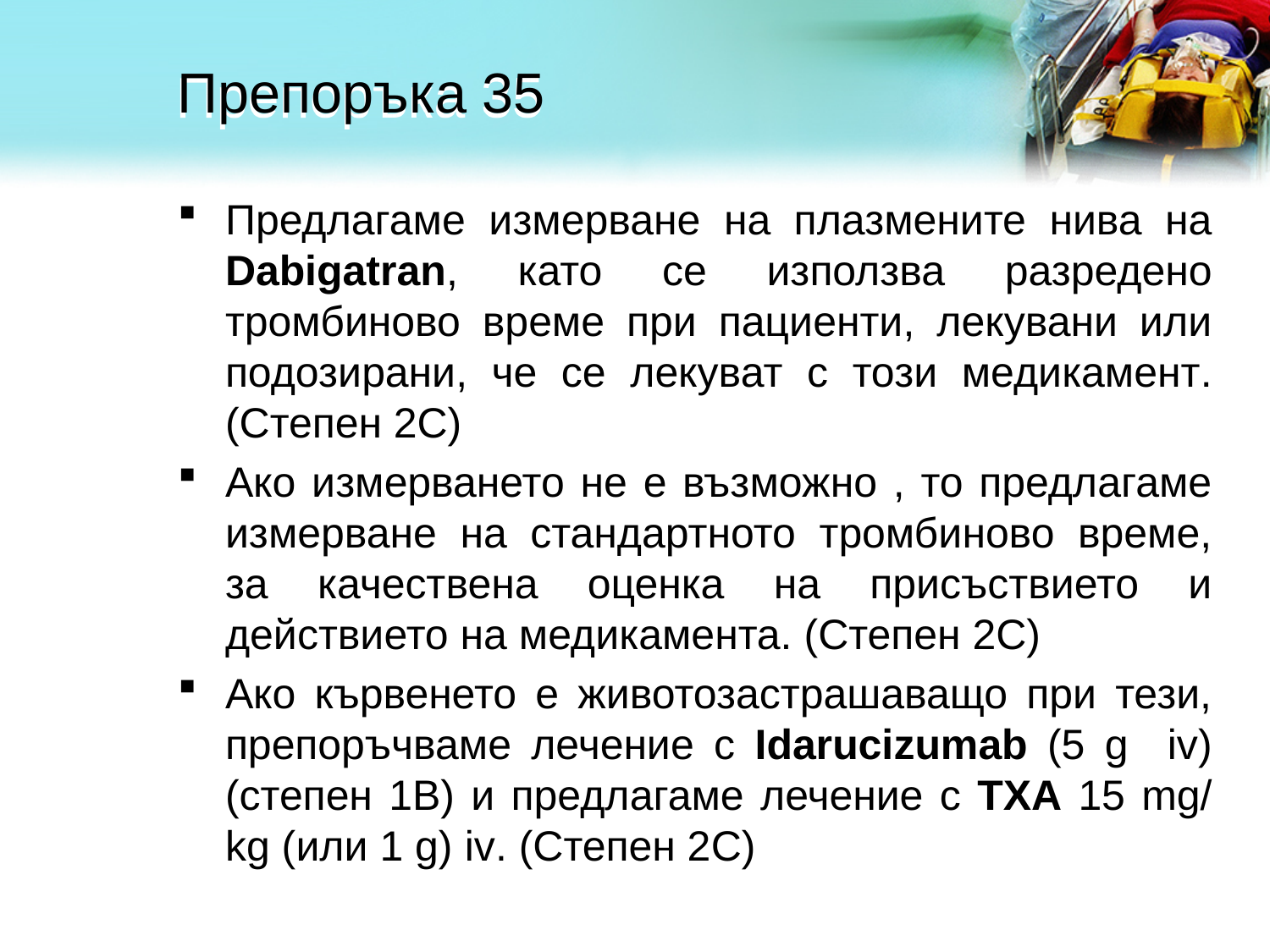

# Препоръка 35
Предлагаме измерване на плазмените нива на Dabigatran, като се използва разредено тромбиново време при пациенти, лекувани или подозирани, че се лекуват с този медикамент. (Степен 2С)
Ако измерването не е възможно , то предлагаме измерване на стандартното тромбиново време, за качествена оценка на присъствието и действието на медикамента. (Степен 2С)
Ако кървенето е животозастрашаващо при тези, препоръчваме лечение с Idarucizumab (5 g  iv) (степен 1B) и предлагаме лечение с TXA 15 mg/ kg (или 1 g) iv. (Степен 2С)